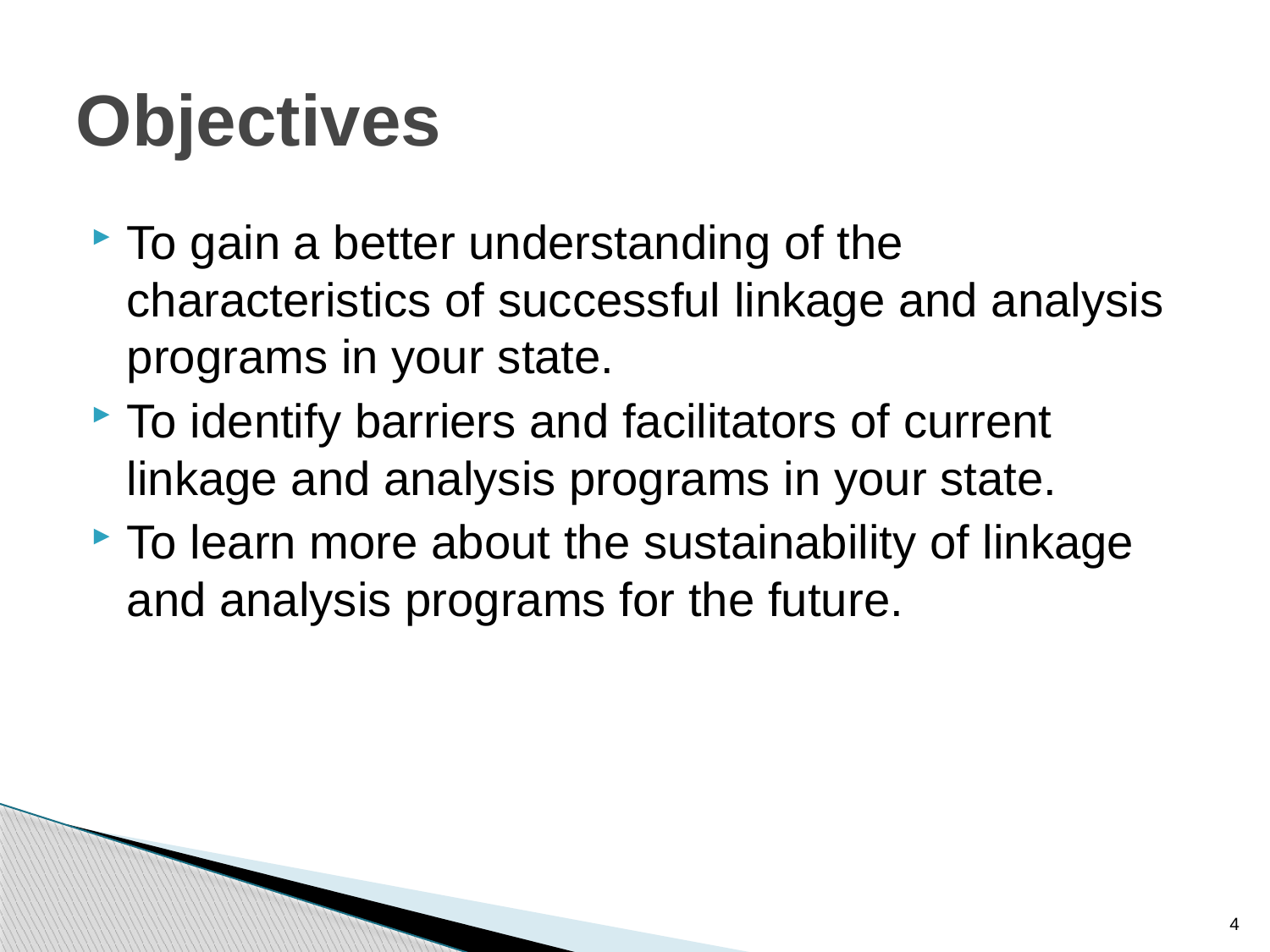

# Objectives
To gain a better understanding of the characteristics of successful linkage and analysis programs in your state.
To identify barriers and facilitators of current linkage and analysis programs in your state.
To learn more about the sustainability of linkage and analysis programs for the future.
4